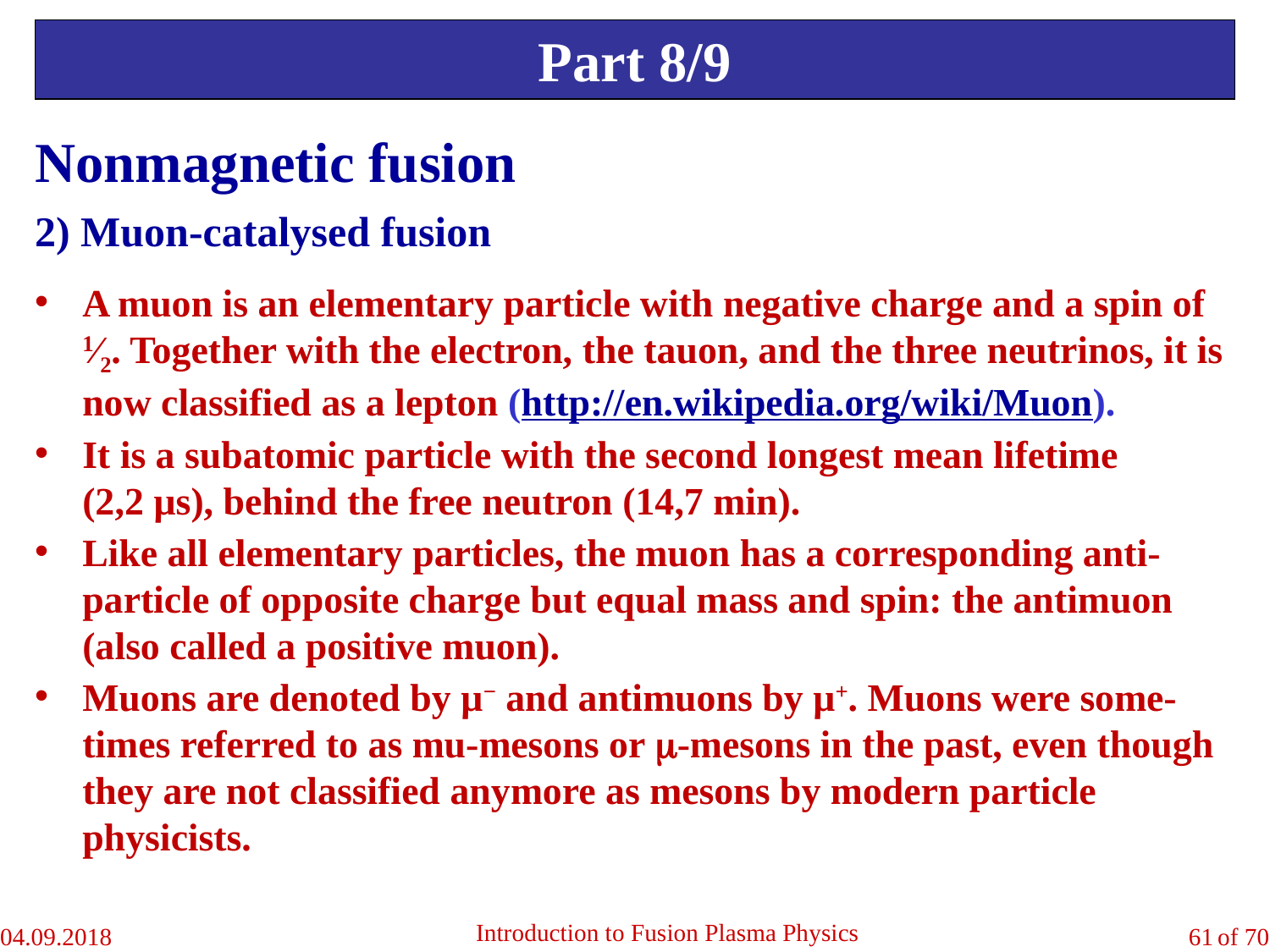

Part 8/9
Nonmagnetic fusion
2) Muon-catalysed fusion
A muon is an elementary particle with negative charge and a spin of 1⁄2. Together with the electron, the tauon, and the three neutrinos, it is now classified as a lepton (http://en.wikipedia.org/wiki/Muon).
It is a subatomic particle with the second longest mean lifetime (2,2 µs), behind the free neutron (14,7 min).
Like all elementary particles, the muon has a corresponding anti-particle of opposite charge but equal mass and spin: the antimuon (also called a positive muon).
Muons are denoted by μ− and antimuons by μ+. Muons were some-times referred to as mu-mesons or μ-mesons in the past, even though they are not classified anymore as mesons by modern particle physicists.

Introduction to Fusion Plasma Physics
04.09.2018
61